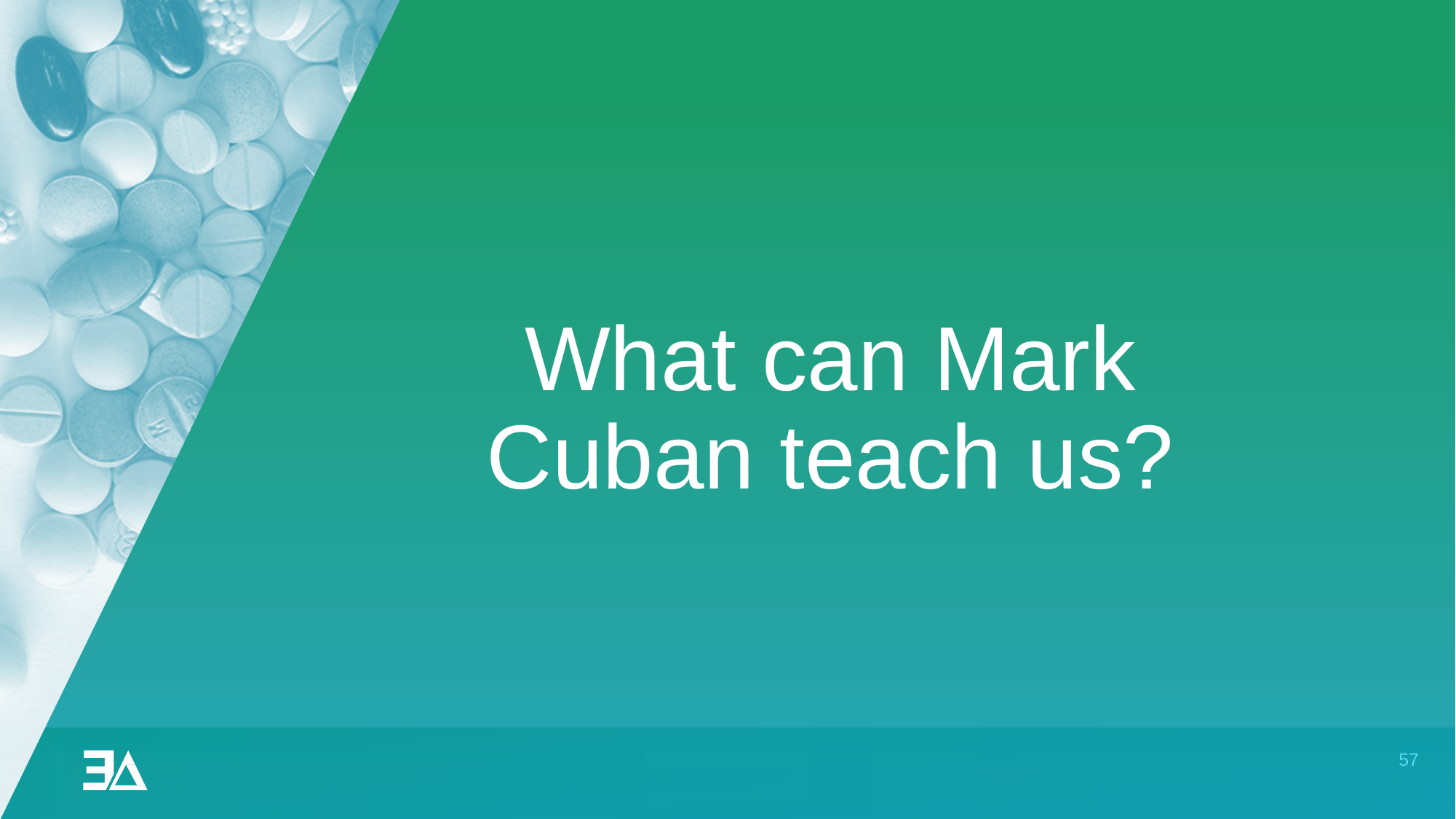

# What can Mark Cuban teach us?